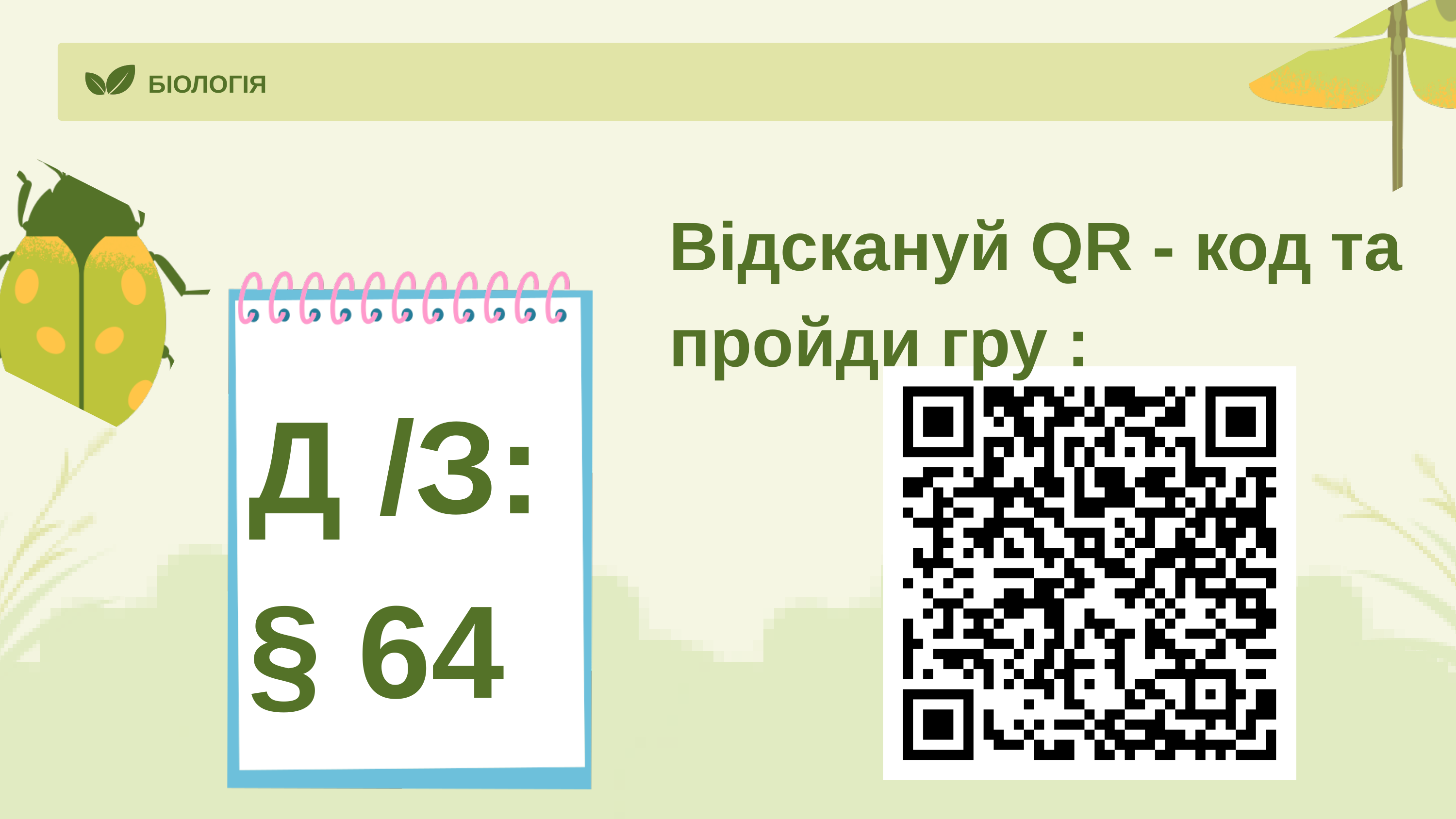

БІОЛОГІЯ

Відскануй QR - код та пройди гру :

Д /З:
§ 64